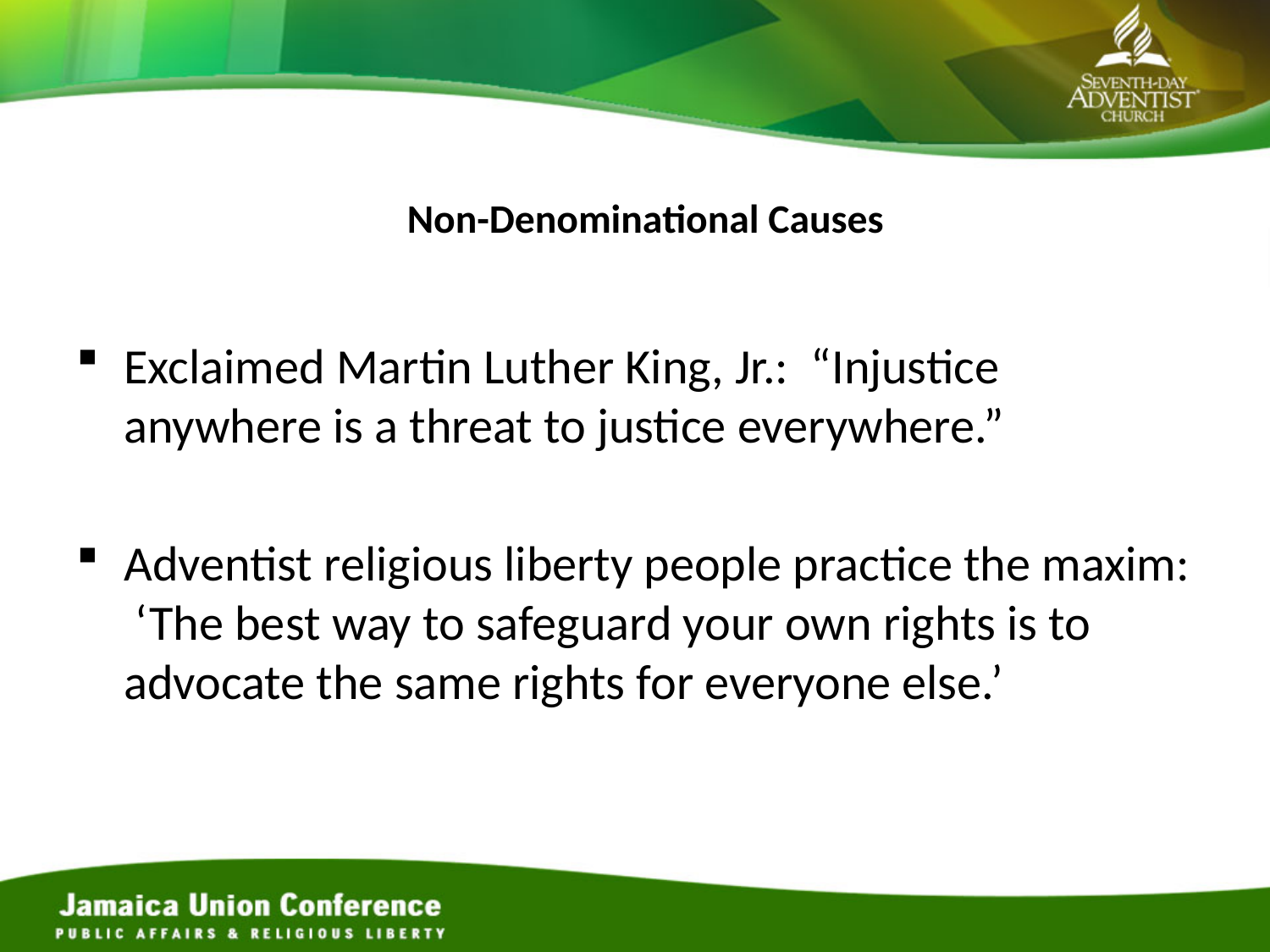

# Non-Denominational Causes
Exclaimed Martin Luther King, Jr.:  “Injustice anywhere is a threat to justice everywhere.”

Adventist religious liberty people practice the maxim:  ‘The best way to safeguard your own rights is to advocate the same rights for everyone else.’
26